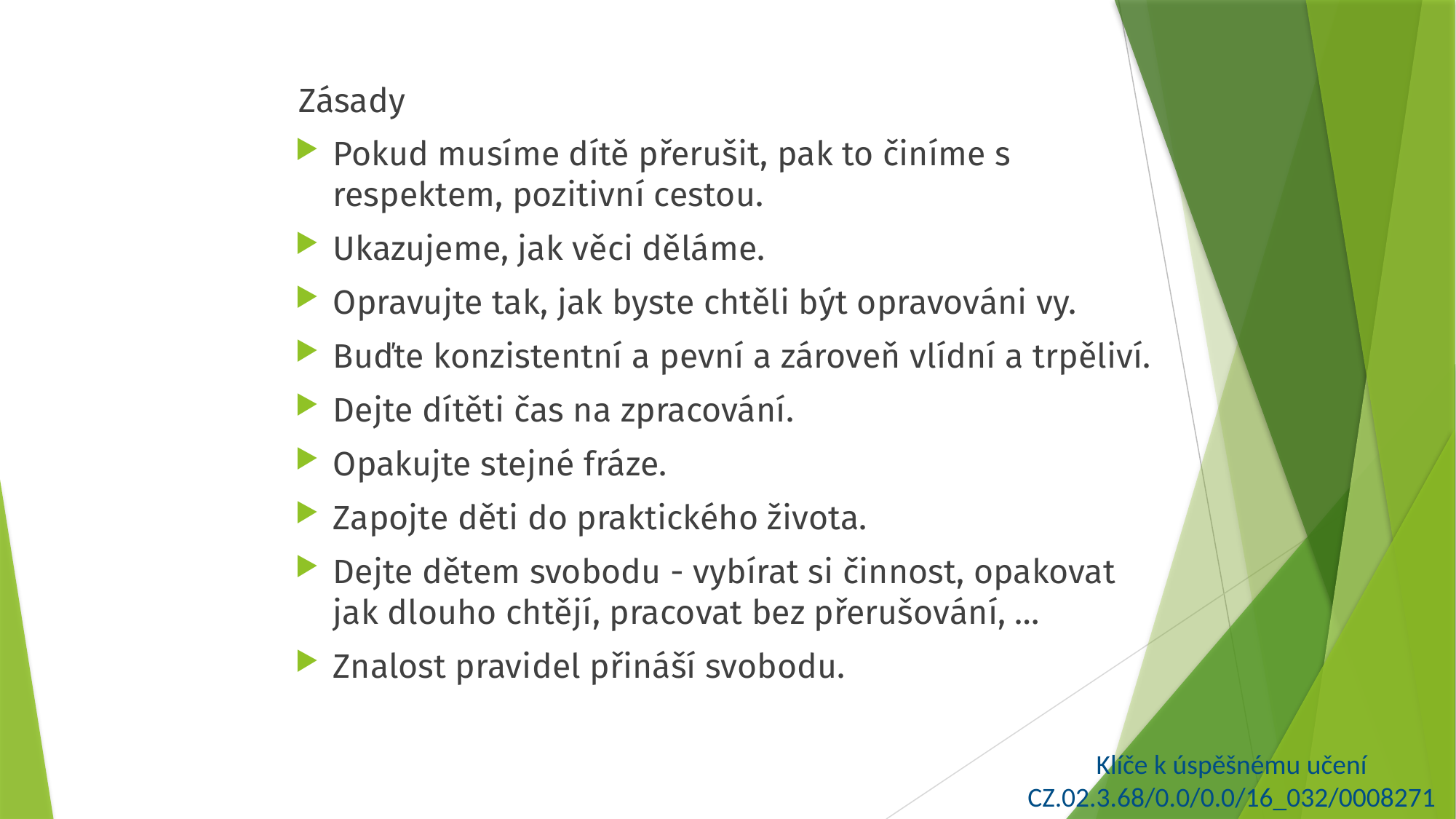

Zásady
Pokud musíme dítě přerušit, pak to činíme s respektem, pozitivní cestou.
Ukazujeme, jak věci děláme.
Opravujte tak, jak byste chtěli být opravováni vy.
Buďte konzistentní a pevní a zároveň vlídní a trpěliví.
Dejte dítěti čas na zpracování.
Opakujte stejné fráze.
Zapojte děti do praktického života.
Dejte dětem svobodu - vybírat si činnost, opakovat jak dlouho chtějí, pracovat bez přerušování, …
Znalost pravidel přináší svobodu.

Klíče k úspěšnému učení
CZ.02.3.68/0.0/0.0/16_032/0008271